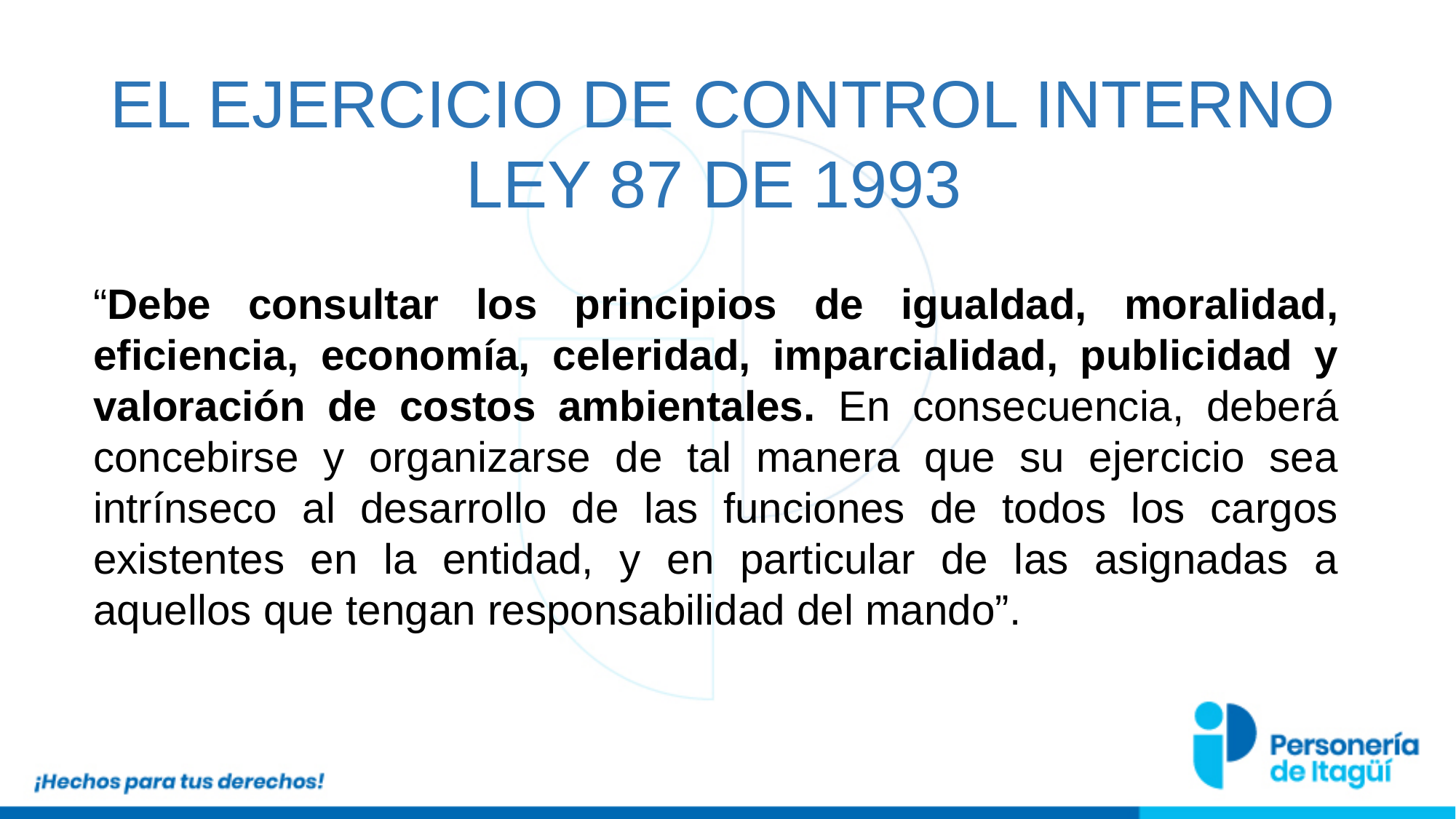

EL EJERCICIO DE CONTROL INTERNO LEY 87 DE 1993
“Debe consultar los principios de igualdad, moralidad, eficiencia, economía, celeridad, imparcialidad, publicidad y valoración de costos ambientales. En consecuencia, deberá concebirse y organizarse de tal manera que su ejercicio sea intrínseco al desarrollo de las funciones de todos los cargos existentes en la entidad, y en particular de las asignadas a aquellos que tengan responsabilidad del mando”.